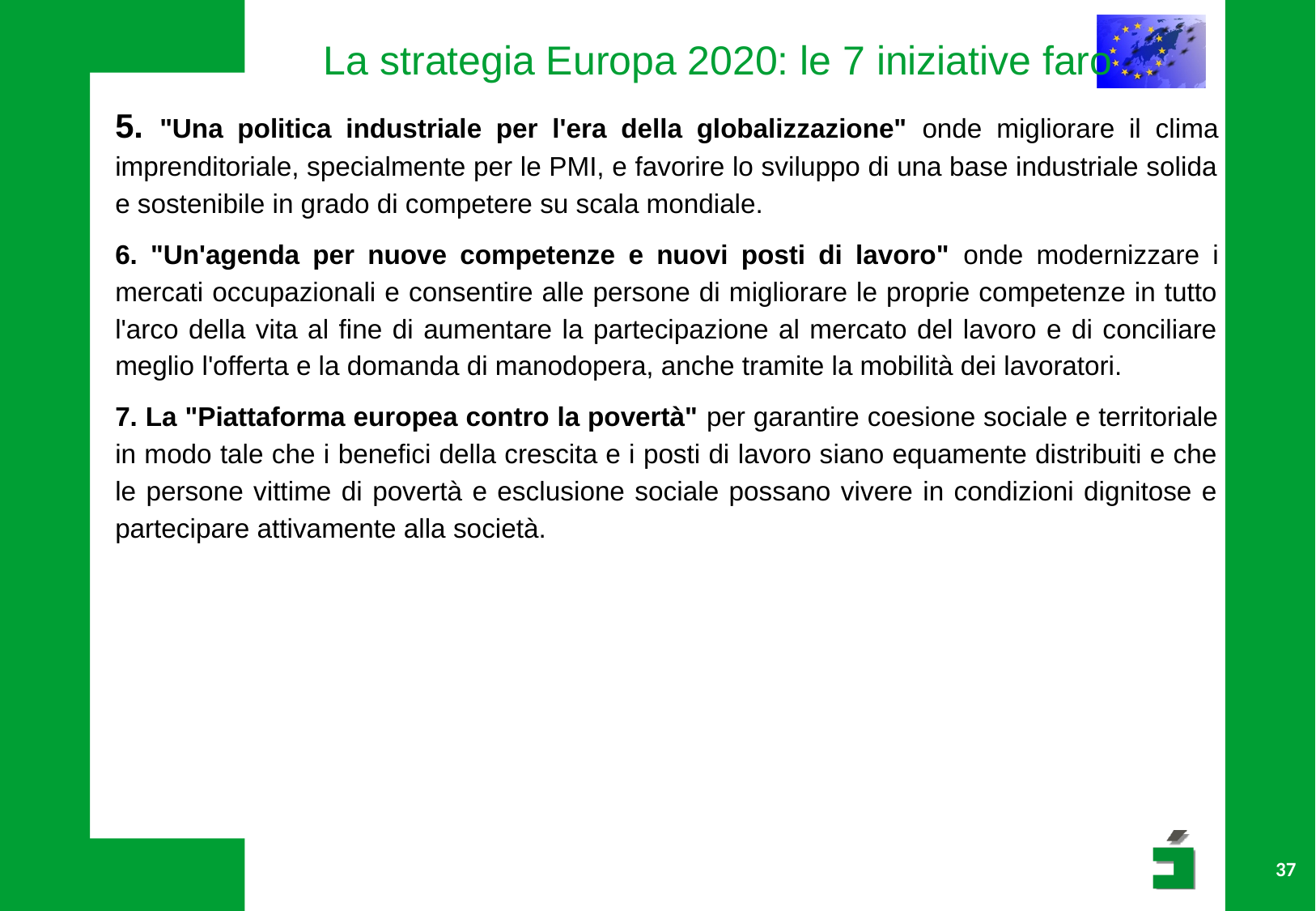

# La strategia Europa 2020: le 7 iniziative faro
5. "Una politica industriale per l'era della globalizzazione" onde migliorare il clima imprenditoriale, specialmente per le PMI, e favorire lo sviluppo di una base industriale solida e sostenibile in grado di competere su scala mondiale.
6. "Un'agenda per nuove competenze e nuovi posti di lavoro" onde modernizzare i mercati occupazionali e consentire alle persone di migliorare le proprie competenze in tutto l'arco della vita al fine di aumentare la partecipazione al mercato del lavoro e di conciliare meglio l'offerta e la domanda di manodopera, anche tramite la mobilità dei lavoratori.
7. La "Piattaforma europea contro la povertà" per garantire coesione sociale e territoriale in modo tale che i benefici della crescita e i posti di lavoro siano equamente distribuiti e che le persone vittime di povertà e esclusione sociale possano vivere in condizioni dignitose e partecipare attivamente alla società.

37